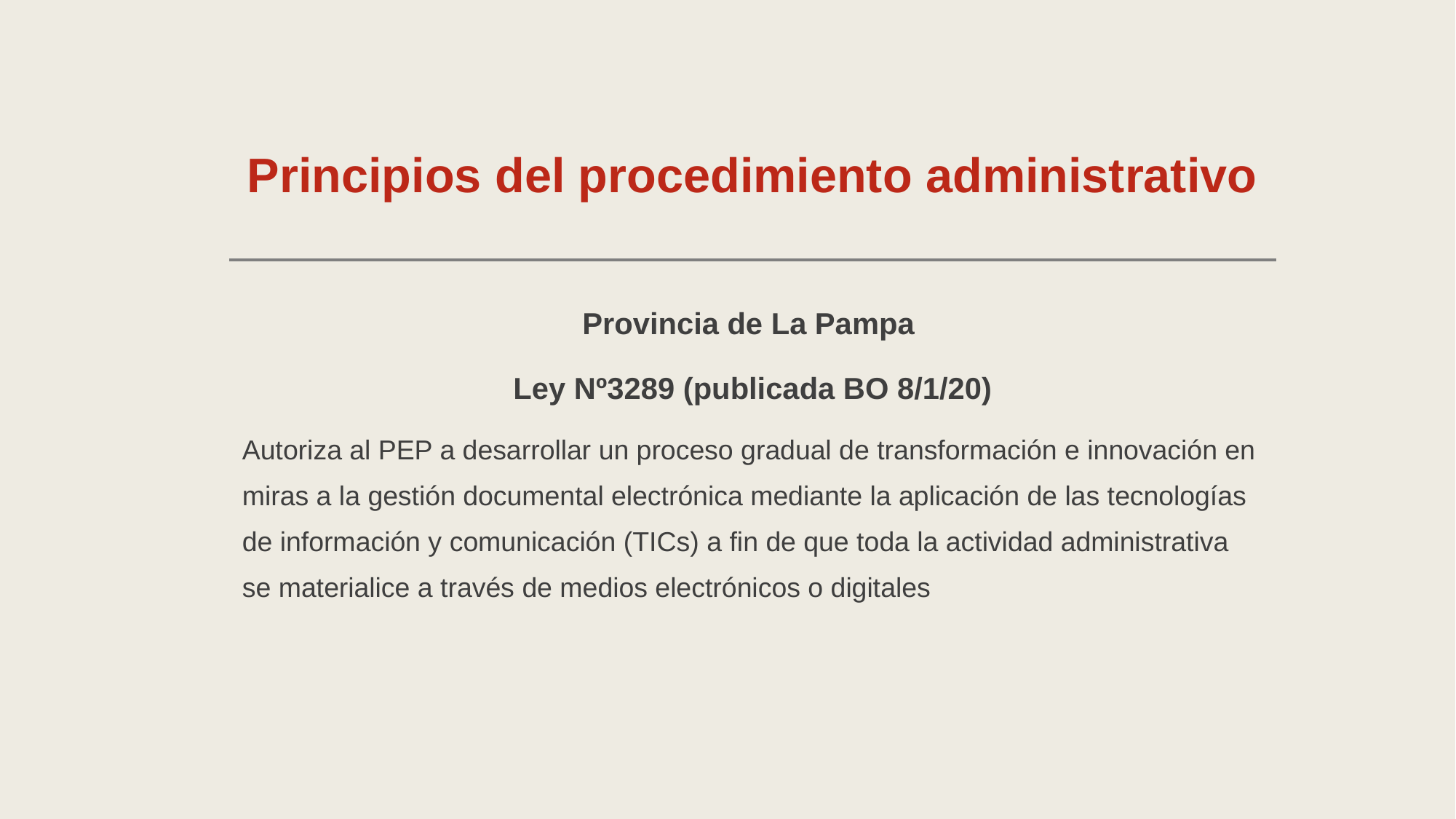

# Principios del procedimiento administrativo
Provincia de La Pampa
Ley Nº3289 (publicada BO 8/1/20)
Autoriza al PEP a desarrollar un proceso gradual de transformación e innovación en miras a la gestión documental electrónica mediante la aplicación de las tecnologías de información y comunicación (TICs) a fin de que toda la actividad administrativa se materialice a través de medios electrónicos o digitales